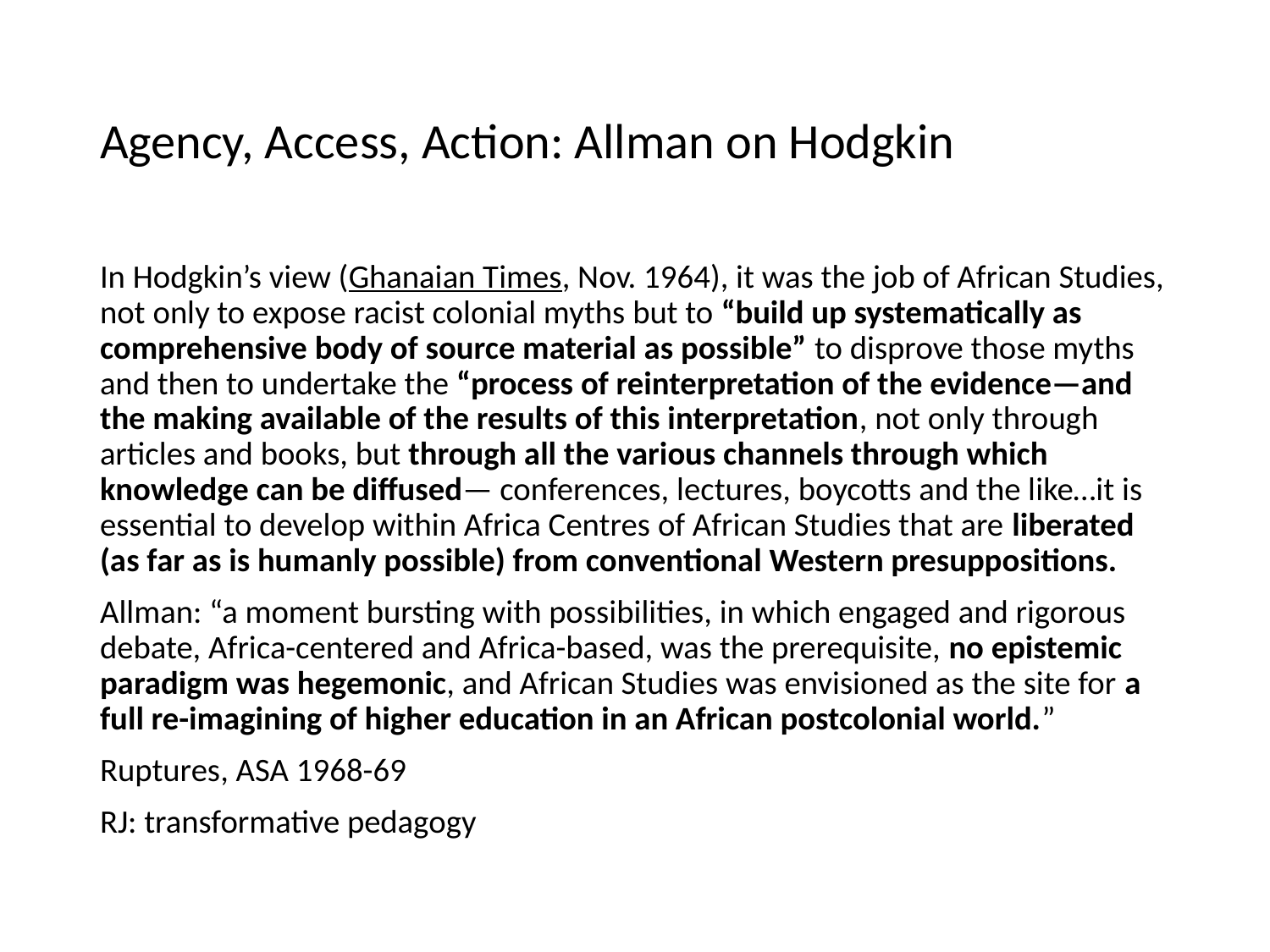

# Agency, Access, Action: Allman on Hodgkin
In Hodgkin’s view (Ghanaian Times, Nov. 1964), it was the job of African Studies, not only to expose racist colonial myths but to “build up systematically as comprehensive body of source material as possible” to disprove those myths and then to undertake the “process of reinterpretation of the evidence—and the making available of the results of this interpretation, not only through articles and books, but through all the various channels through which knowledge can be diffused— conferences, lectures, boycotts and the like…it is essential to develop within Africa Centres of African Studies that are liberated (as far as is humanly possible) from conventional Western presuppositions.
Allman: “a moment bursting with possibilities, in which engaged and rigorous debate, Africa-centered and Africa-based, was the prerequisite, no epistemic paradigm was hegemonic, and African Studies was envisioned as the site for a full re-imagining of higher education in an African postcolonial world.”
Ruptures, ASA 1968-69
RJ: transformative pedagogy